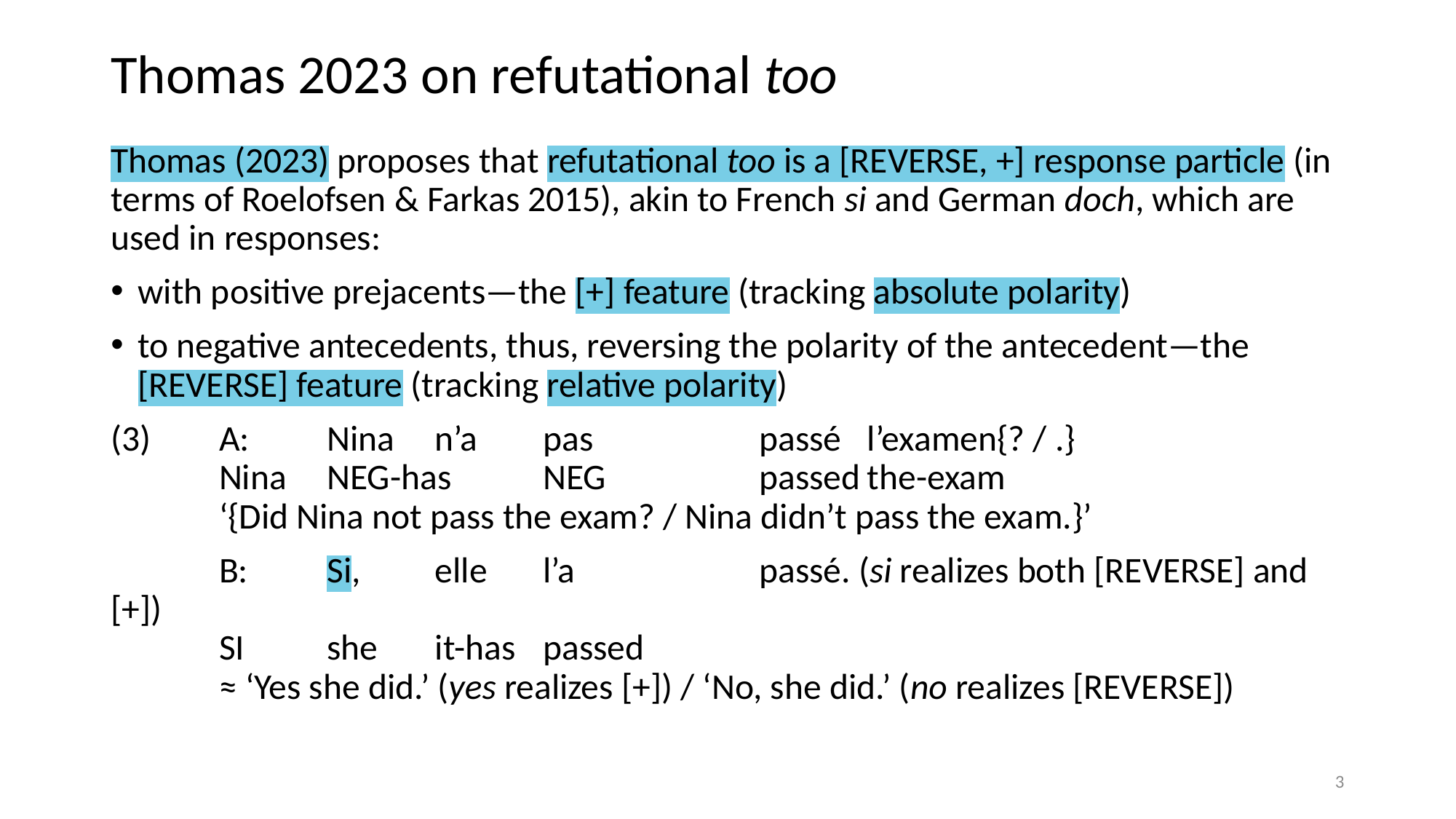

# Thomas 2023 on refutational too
Thomas (2023) proposes that refutational too is a [REVERSE, +] response particle (in terms of Roelofsen & Farkas 2015), akin to French si and German doch, which are used in responses:
with positive prejacents—the [+] feature (tracking absolute polarity)
to negative antecedents, thus, reversing the polarity of the antecedent—the [REVERSE] feature (tracking relative polarity)
(3)		A:		Nina		n’a										pas			passé				l’examen{? / .}
									Nina 	NEG-has		NEG		passed		the-exam
									‘{Did Nina not pass the exam? / Nina didn’t pass the exam.}’
					B:		Si, 	elle		l’a							passé. (si realizes both [REVERSE] and [+])
									SI		she		it-has		passed
									≈ ‘Yes she did.’ (yes realizes [+]) / ‘No, she did.’ (no realizes [REVERSE])
3